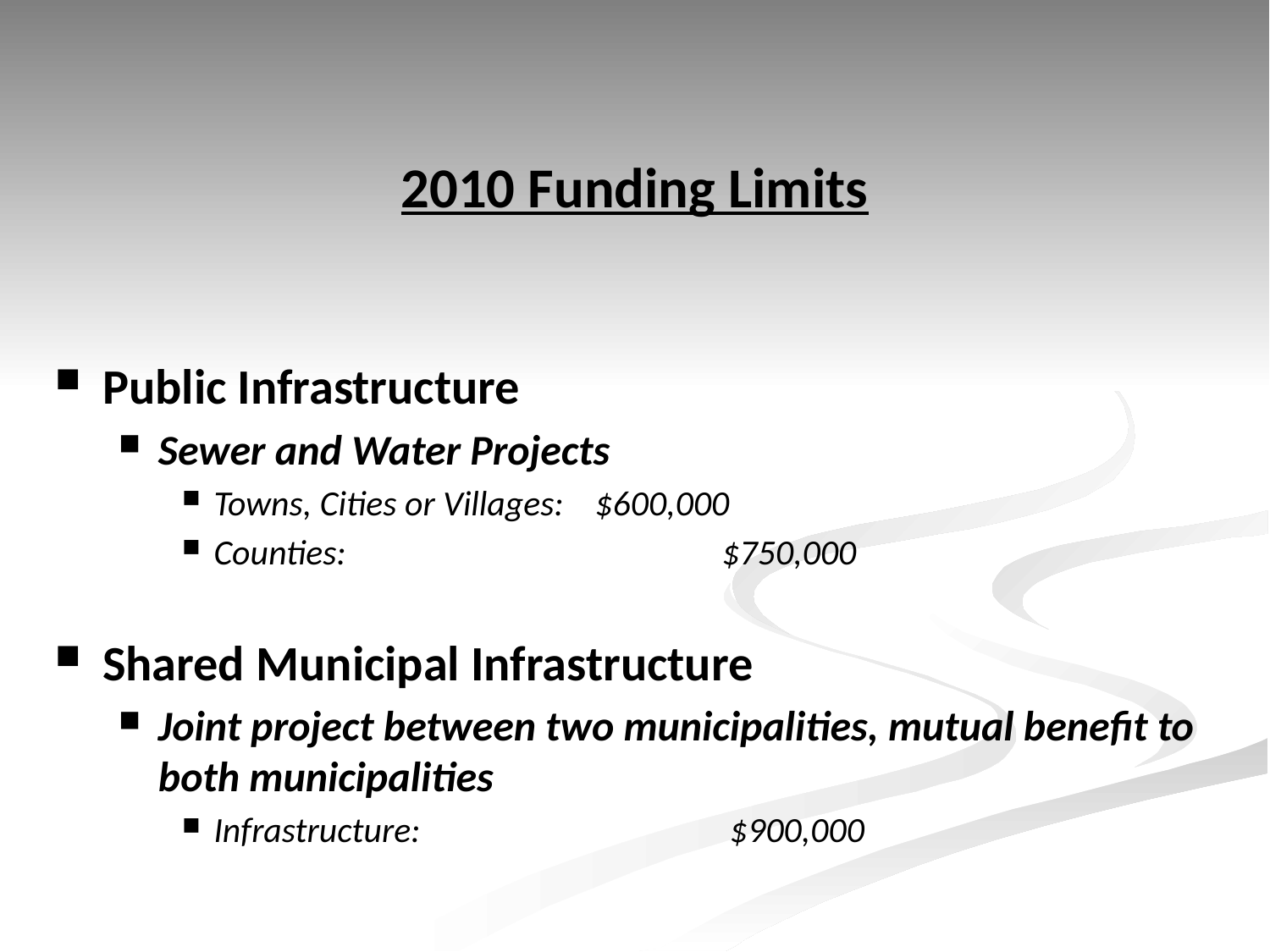

# 2010 Funding Limits

Public Infrastructure
Sewer and Water Projects
Towns, Cities or Villages: 	$600,000
Counties:		 	$750,000

Shared Municipal Infrastructure
Joint project between two municipalities, mutual benefit to both municipalities
Infrastructure:			 $900,000